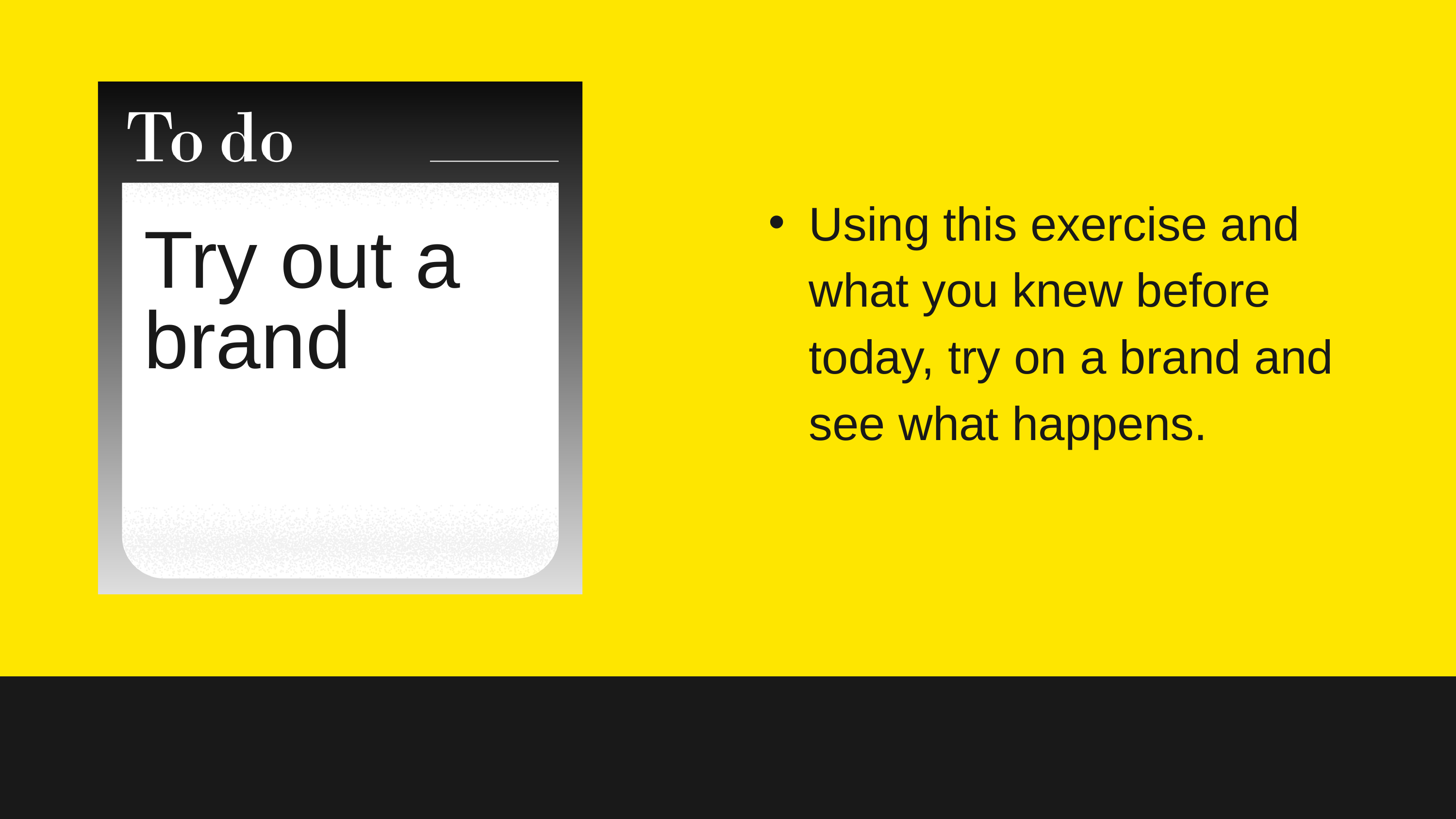

Try out a brand

Using this exercise and what you knew before today, try on a brand and see what happens.